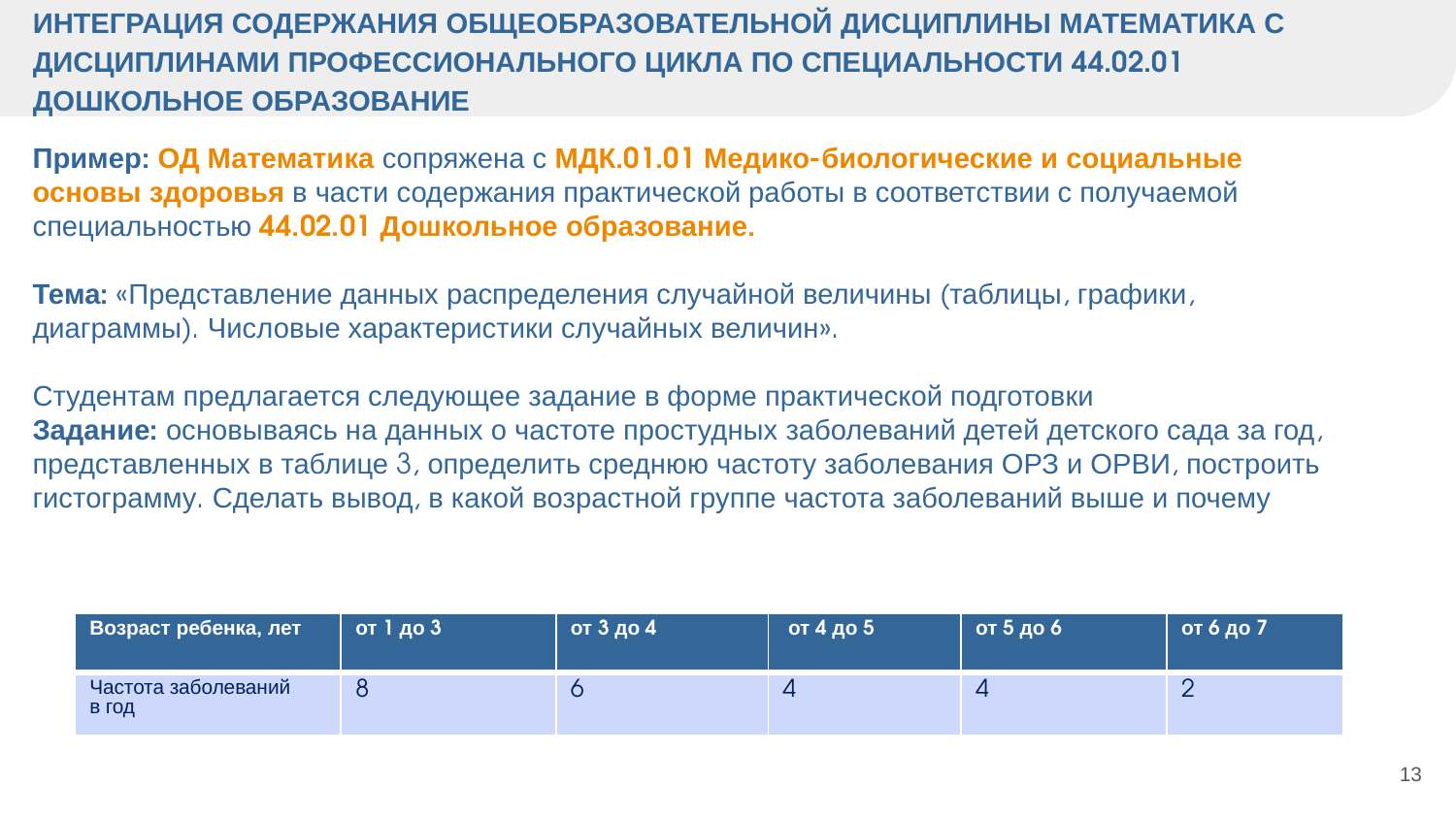

интеграция содержания общеобразовательной дисциплины Математика с дисциплинами профессионального цикла по специальности 44.02.01 Дошкольное образование

Пример: ОД Математика сопряжена с МДК.01.01 Медико-биологические и социальные основы здоровья в части содержания практической работы в соответствии с получаемой специальностью 44.02.01 Дошкольное образование.

Тема: «Представление данных распределения случайной величины (таблицы, графики, диаграммы). Числовые характеристики случайных величин».

Студентам предлагается следующее задание в форме практической подготовки
Задание: основываясь на данных о частоте простудных заболеваний детей детского сада за год, представленных в таблице 3, определить среднюю частоту заболевания ОРЗ и ОРВИ, построить гистограмму. Сделать вывод, в какой возрастной группе частота заболеваний выше и почему
Учебно-лабораторное оборудование
17 204 570 руб.
12 лабораторий
реализация учебного процесса
Учебно-производственное оборудование
19 383 520 руб.
вычислительный центр, 12 лабораторий и 2 мастерских
изучение разделов производственного обучения, выполнения учебной и производственной практики.
Программное обеспечение
1 986 000 руб.
ГАПОУ Стерлитамакский многопрофильный профессиональный колледж
ГБПОУ Уфимский колледж радиоэлектроники, телекоммуникаций и безопасности
ГБПОУ Кушнаренковский многопрофильный профессиональный колледж
ГБПОУ Уфимский профессиональный колледж им. Героя Советского Союза Султана Бикеева
ГБПОУ Туймазинский педагогический колледж
| Возраст ребенка, лет | от 1 до 3 | от 3 до 4 | от 4 до 5 | от 5 до 6 | от 6 до 7 |
| --- | --- | --- | --- | --- | --- |
| Частота заболеваний в год | 8 | 6 | 4 | 4 | 2 |
13